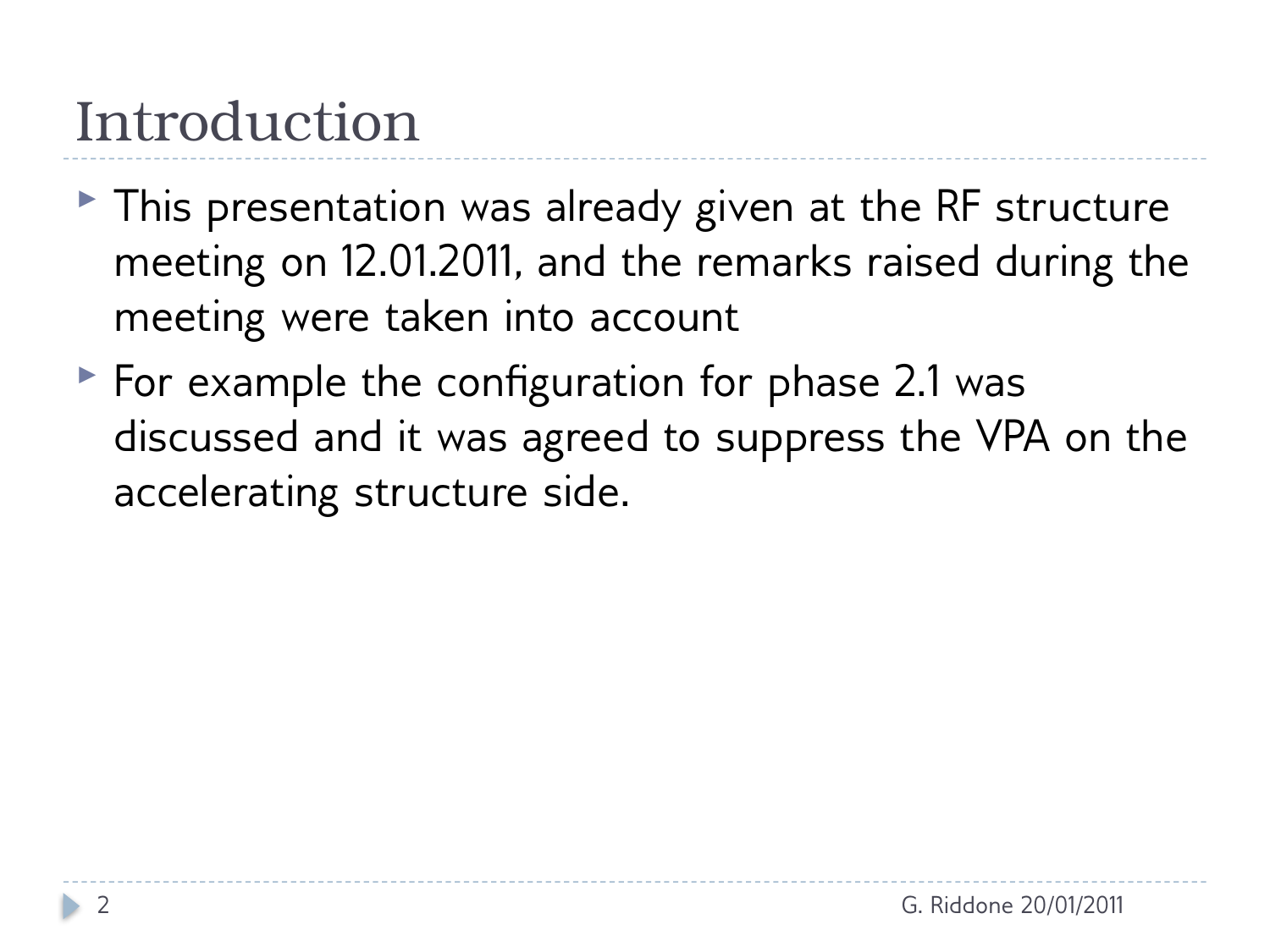

# Introduction
This presentation was already given at the RF structure meeting on 12.01.2011, and the remarks raised during the meeting were taken into account
For example the configuration for phase 2.1 was discussed and it was agreed to suppress the VPA on the accelerating structure side.
2
G. Riddone 20/01/2011